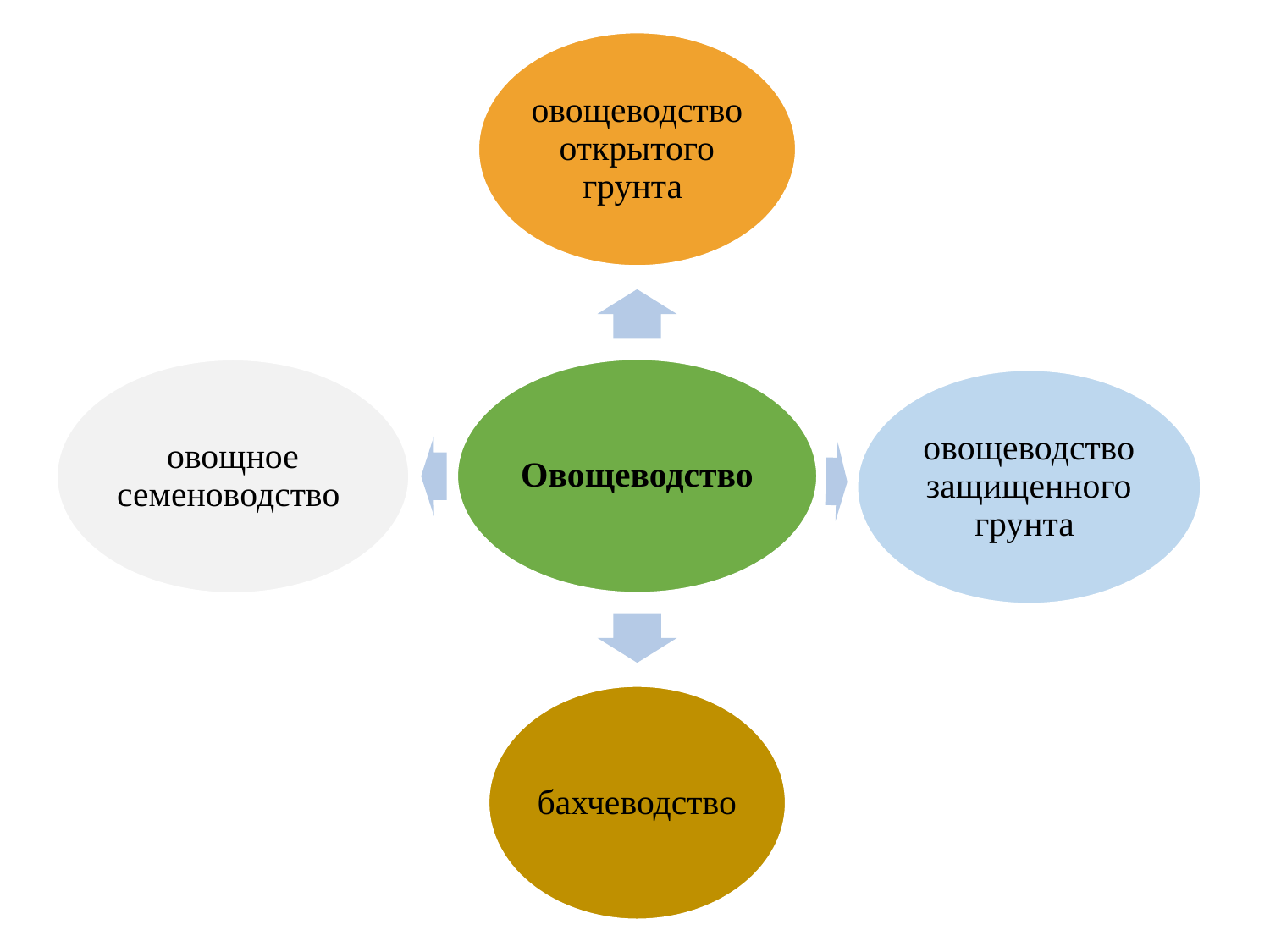

Овощеводство

овощеводство открытого грунта

овощеводство защищенного грунта

бахчеводство

овощное семеноводство